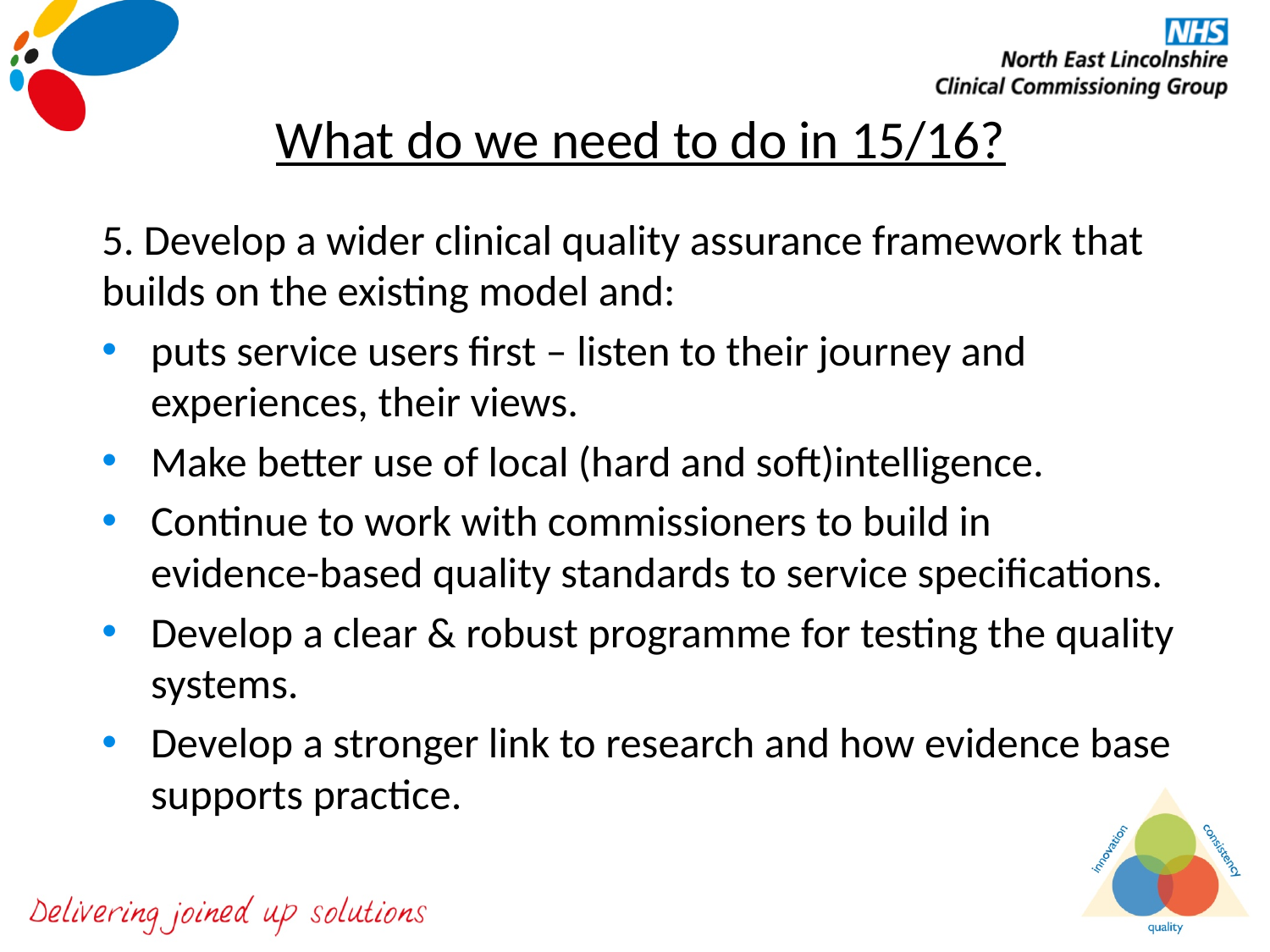

# What do we need to do in 15/16?
5. Develop a wider clinical quality assurance framework that builds on the existing model and:
puts service users first – listen to their journey and experiences, their views.
Make better use of local (hard and soft)intelligence.
Continue to work with commissioners to build in  evidence-based quality standards to service specifications.
Develop a clear & robust programme for testing the quality systems.
Develop a stronger link to research and how evidence base supports practice.